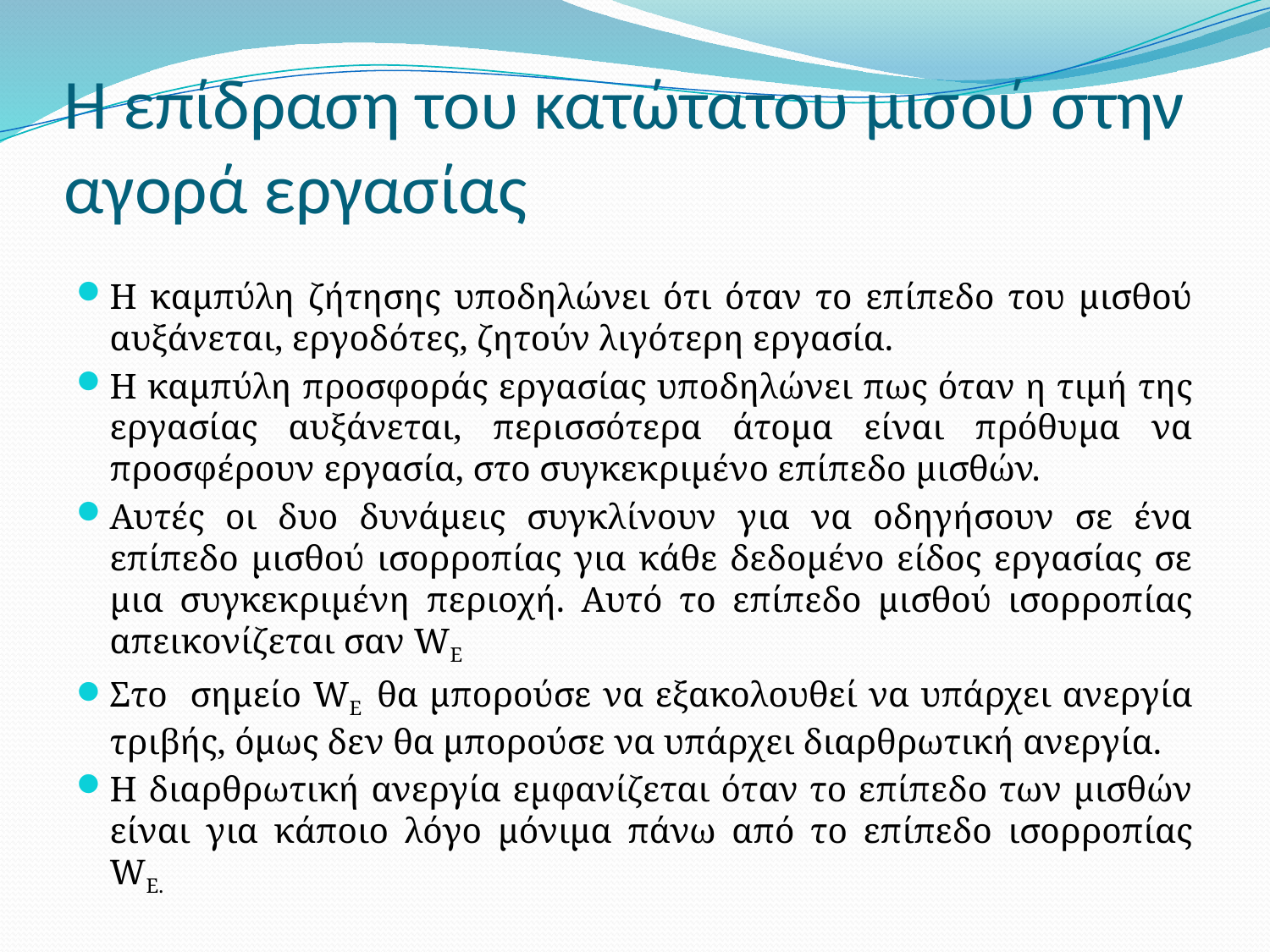

# Η επίδραση του κατώτατου μισού στην αγορά εργασίας
Η καμπύλη ζήτησης υποδηλώνει ότι όταν το επίπεδο του μισθού αυξάνεται, εργοδότες, ζητούν λιγότερη εργασία.
Η καμπύλη προσφοράς εργασίας υποδηλώνει πως όταν η τιμή της εργασίας αυξάνεται, περισσότερα άτομα είναι πρόθυμα να προσφέρουν εργασία, στο συγκεκριμένο επίπεδο μισθών.
Αυτές οι δυο δυνάμεις συγκλίνουν για να οδηγήσουν σε ένα επίπεδο μισθού ισορροπίας για κάθε δεδομένο είδος εργασίας σε μια συγκεκριμένη περιοχή. Αυτό το επίπεδο μισθού ισορροπίας απεικονίζεται σαν WE
Στο  σημείο WE  θα μπορούσε να εξακολουθεί να υπάρχει ανεργία τριβής, όμως δεν θα μπορούσε να υπάρχει διαρθρωτική ανεργία.
Η διαρθρωτική ανεργία εμφανίζεται όταν το επίπεδο των μισθών είναι για κάποιο λόγο μόνιμα πάνω από το επίπεδο ισορροπίας WE.